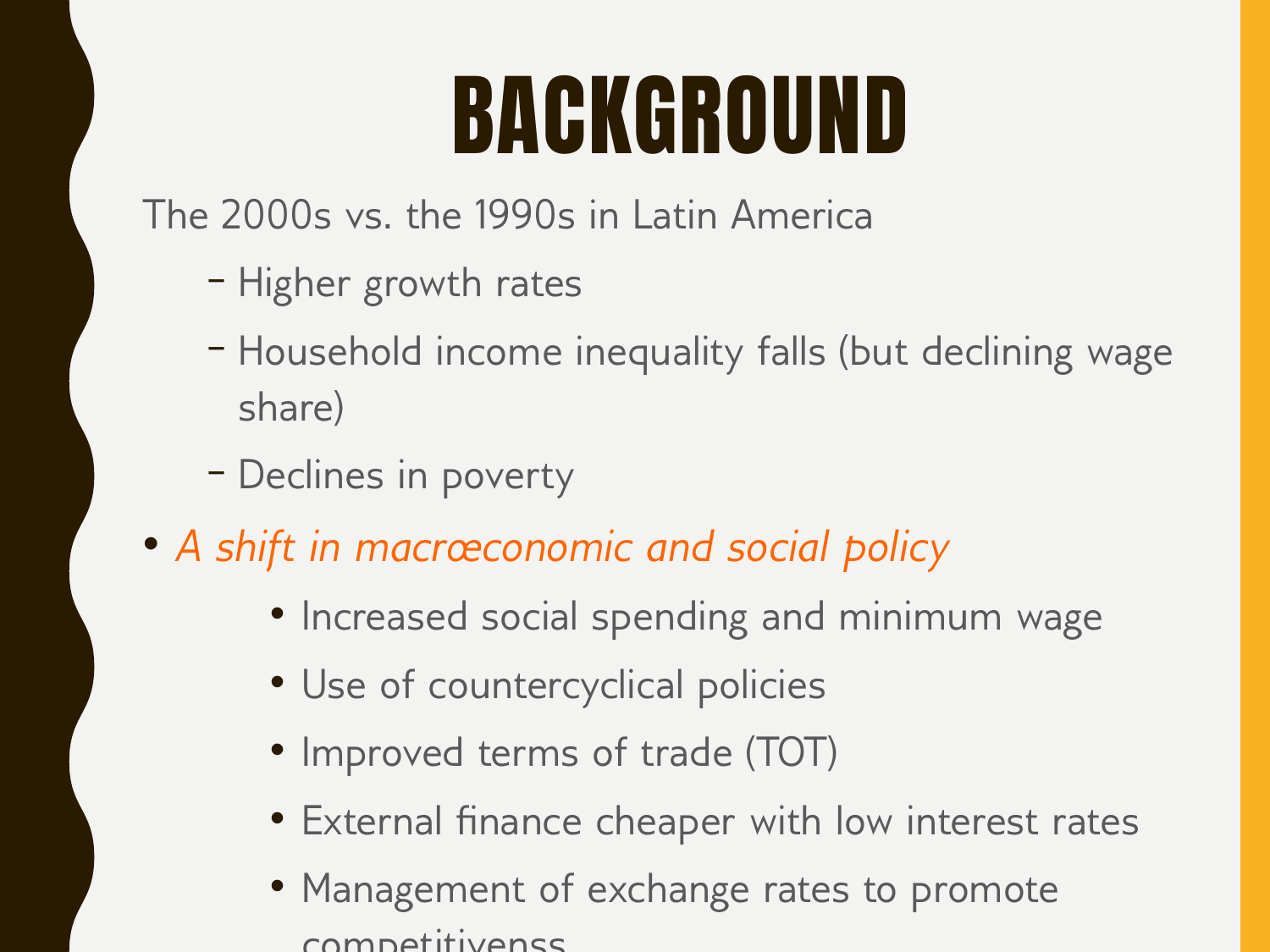

# Background
The 2000s vs. the 1990s in Latin America
Higher growth rates
Household income inequality falls (but declining wage share)
Declines in poverty
A shift in macroeconomic and social policy
Increased social spending and minimum wage
Use of countercyclical policies
Improved terms of trade (TOT)
External finance cheaper with low interest rates
Management of exchange rates to promote competitivenss